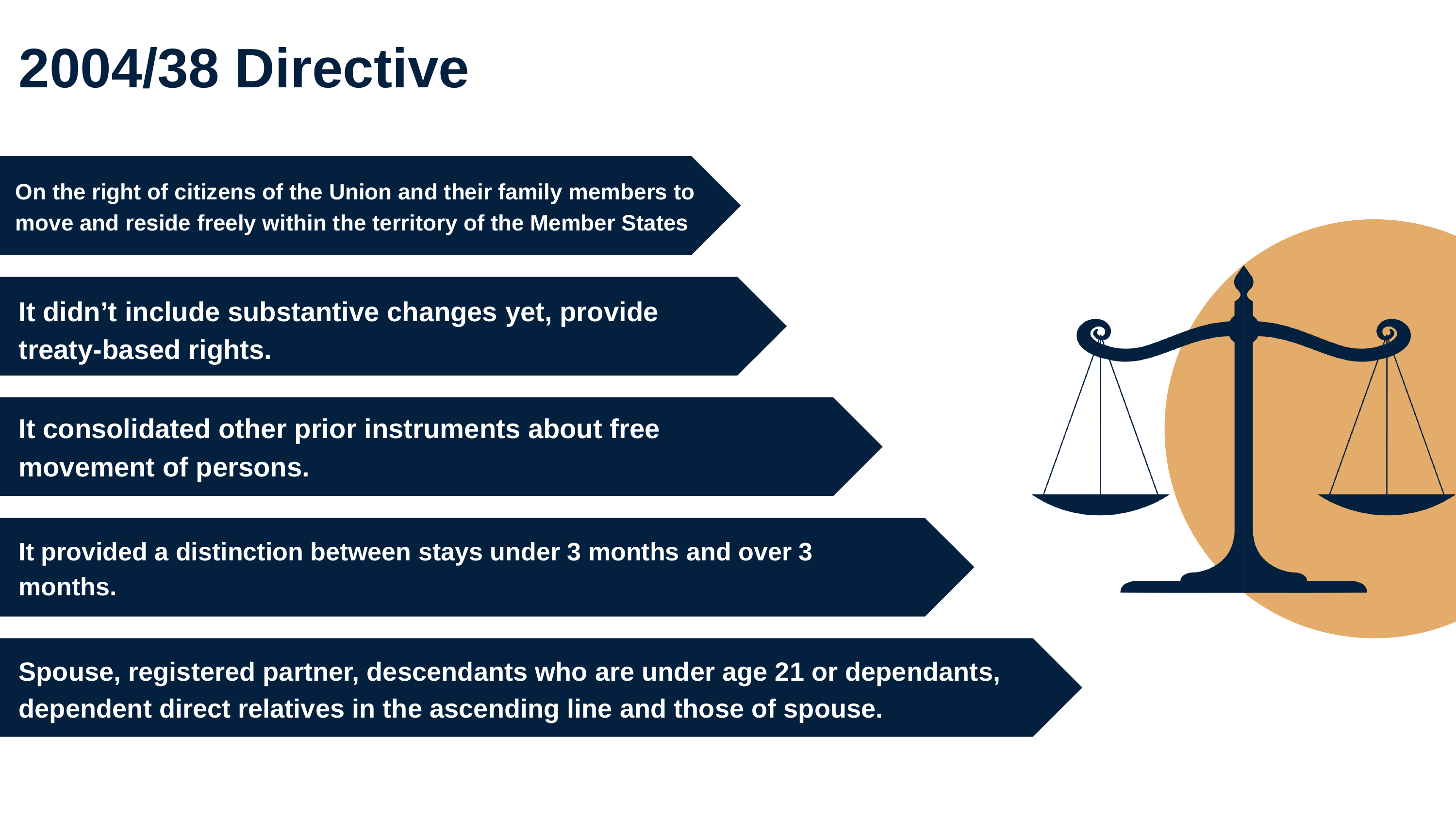

2004/38 Directive

On the right of citizens of the Union and their family members to move and reside freely within the territory of the Member States

It didn’t include substantive changes yet, provide treaty-based rights.

It consolidated other prior instruments about free movement of persons.

It provided a distinction between stays under 3 months and over 3 months.

Spouse, registered partner, descendants who are under age 21 or dependants, dependent direct relatives in the ascending line and those of spouse.